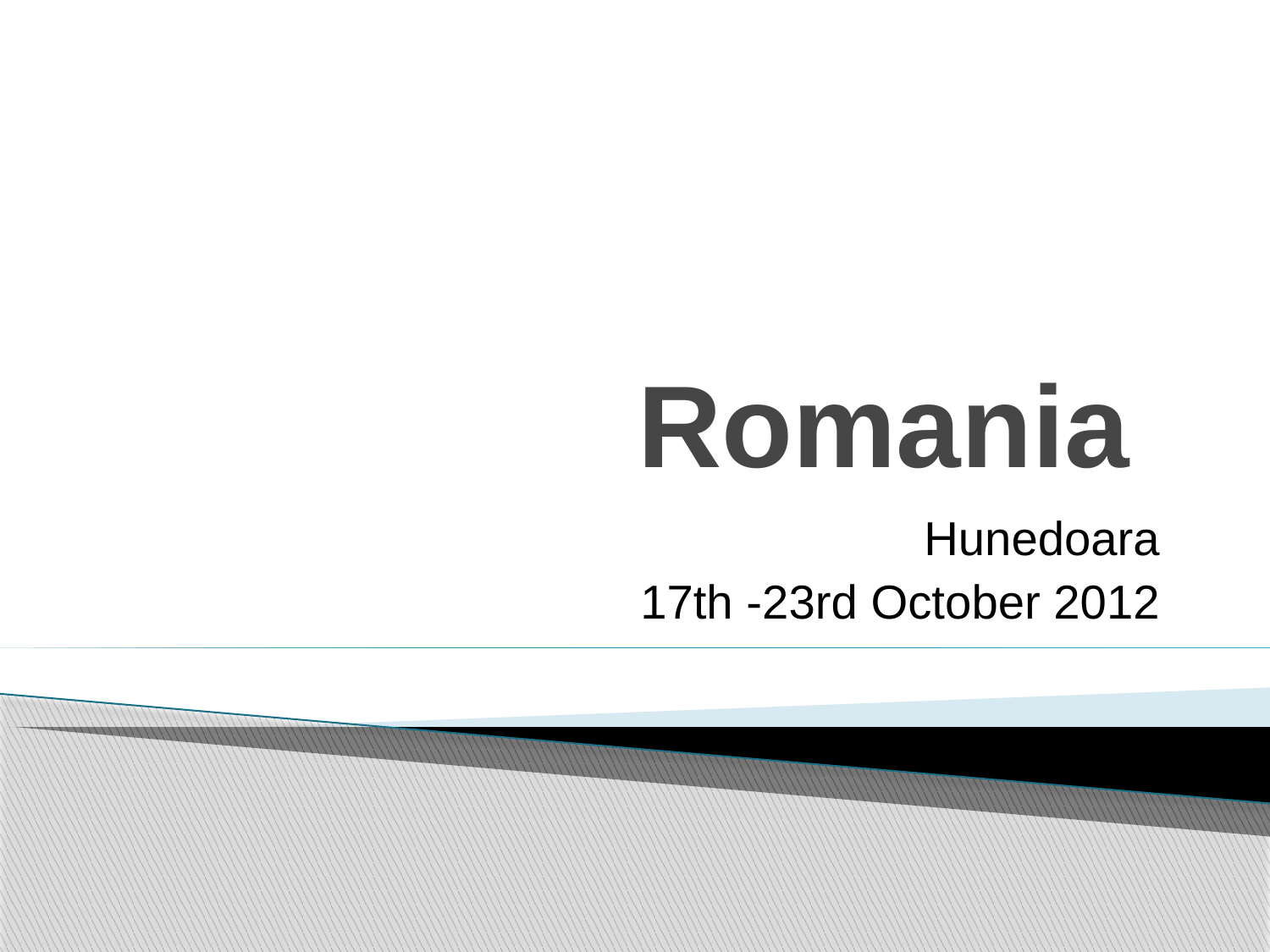

# Romania
Hunedoara
17th -23rd October 2012